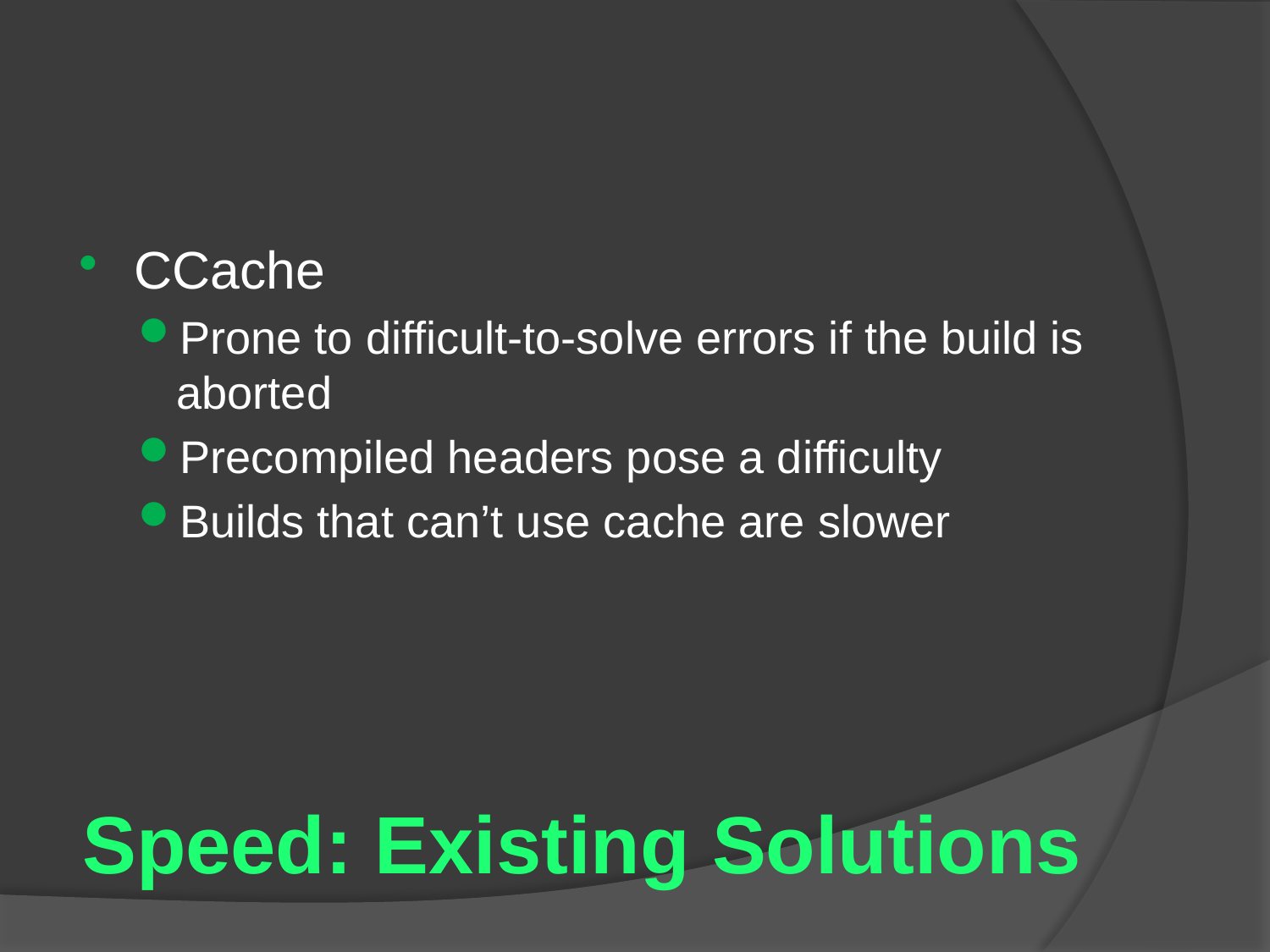

CCache
Prone to difficult-to-solve errors if the build is aborted
Precompiled headers pose a difficulty
Builds that can’t use cache are slower
# Speed: Existing Solutions